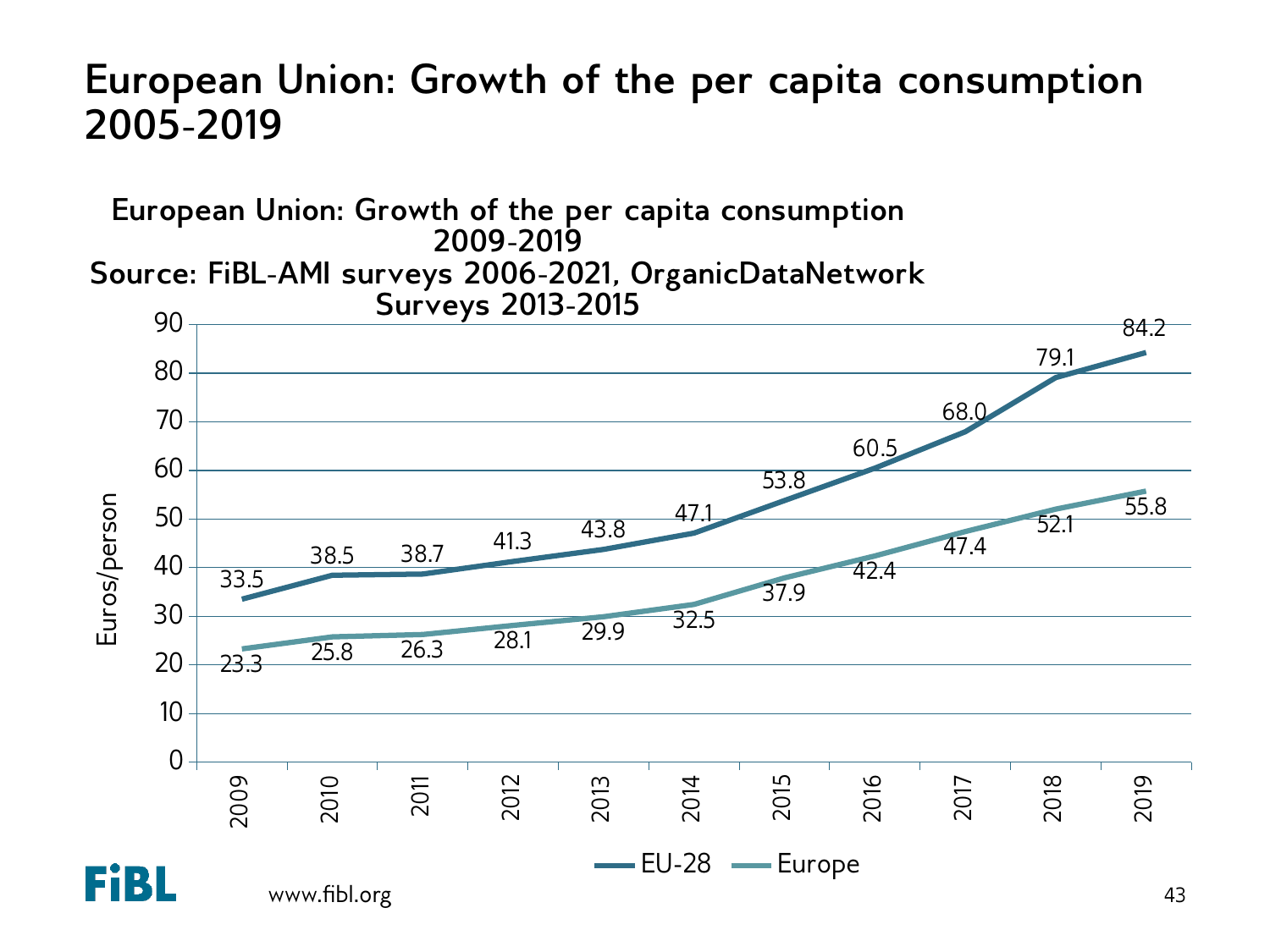

# European Union: Growth of the per capita consumption 2005-2019

### Chart: European Union: Growth of the per capita consumption 2009-2019
Source: FiBL-AMI surveys 2006-2021, OrganicDataNetwork Surveys 2013-2015

| Category | EU-28 | Europe |
|---|---|---|
| 2009 | 33.539580082258105 | 23.317054038776476 |
| 2010 | 38.46724363773762 | 25.799222896303622 |
| 2011 | 38.70432391058478 | 26.282398678238355 |
| 2012 | 41.295734323747176 | 28.14681837017417 |
| 2013 | 43.7725975470118 | 29.940268654025502 |
| 2014 | 47.12685529786232 | 32.462136917726575 |
| 2015 | 53.82041429764489 | 37.9182936774198 |
| 2016 | 60.485935812804314 | 42.42764081741889 |
| 2017 | 67.96513898941802 | 47.44977442483281 |
| 2018 | 79.0989224814289 | 52.06618474013072 |
| 2019 | 84.24952823912517 | 55.77392099839193 |
43